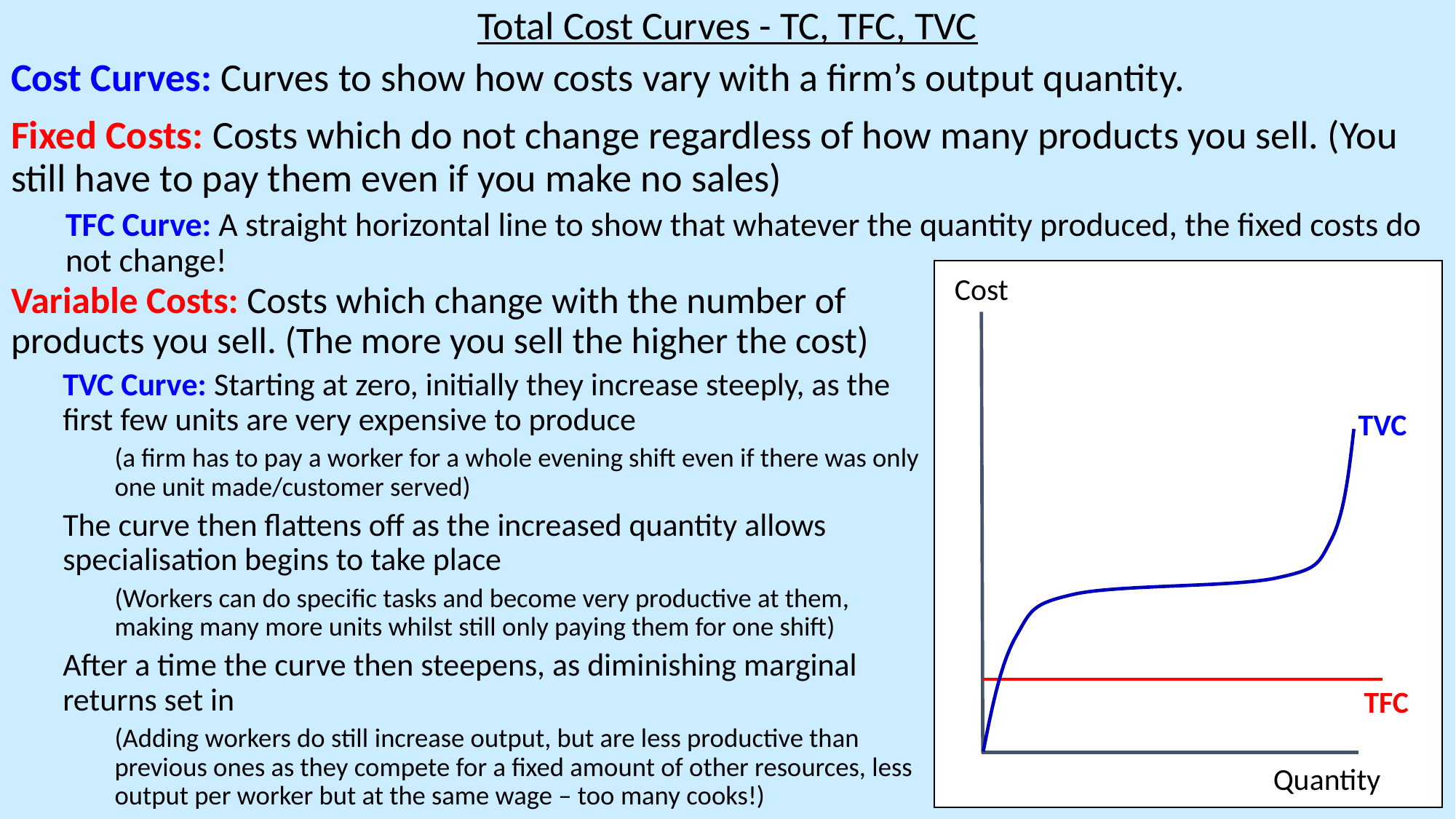

Total Cost Curves - TC, TFC, TVC
Cost Curves: Curves to show how costs vary with a firm’s output quantity.
Fixed Costs: Costs which do not change regardless of how many products you sell. (You still have to pay them even if you make no sales)
TFC Curve: A straight horizontal line to show that whatever the quantity produced, the fixed costs do not change!

Cost
Variable Costs: Costs which change with the number of products you sell. (The more you sell the higher the cost)
TVC Curve: Starting at zero, initially they increase steeply, as the first few units are very expensive to produce
(a firm has to pay a worker for a whole evening shift even if there was only one unit made/customer served)
The curve then flattens off as the increased quantity allows specialisation begins to take place
(Workers can do specific tasks and become very productive at them, making many more units whilst still only paying them for one shift)
After a time the curve then steepens, as diminishing marginal returns set in
(Adding workers do still increase output, but are less productive than previous ones as they compete for a fixed amount of other resources, less output per worker but at the same wage – too many cooks!)

TVC

TFC
Quantity